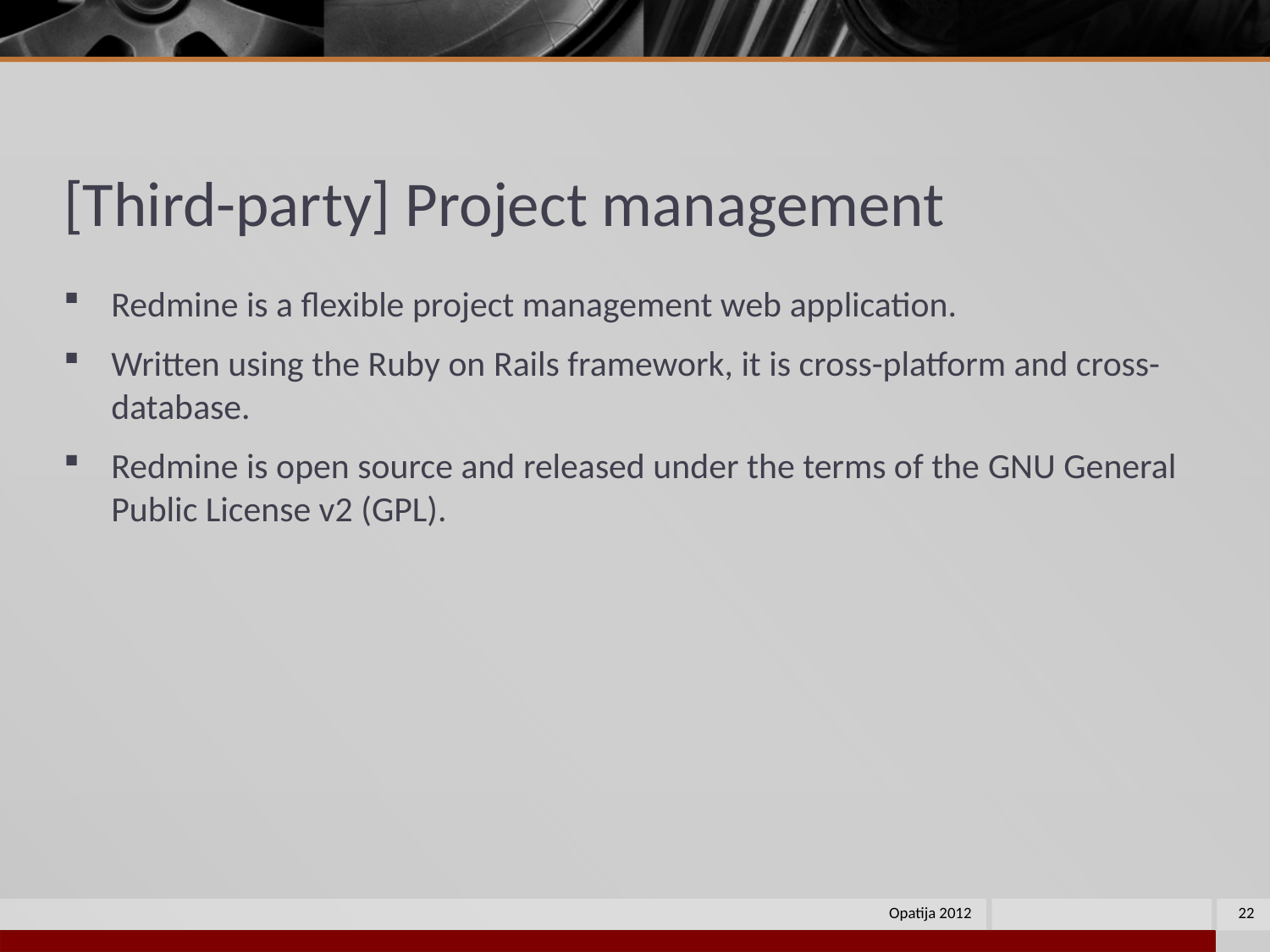

# [Third-party] Project management
Redmine is a flexible project management web application.
Written using the Ruby on Rails framework, it is cross-platform and cross-database.
Redmine is open source and released under the terms of the GNU General Public License v2 (GPL).

Opatija 2012
22